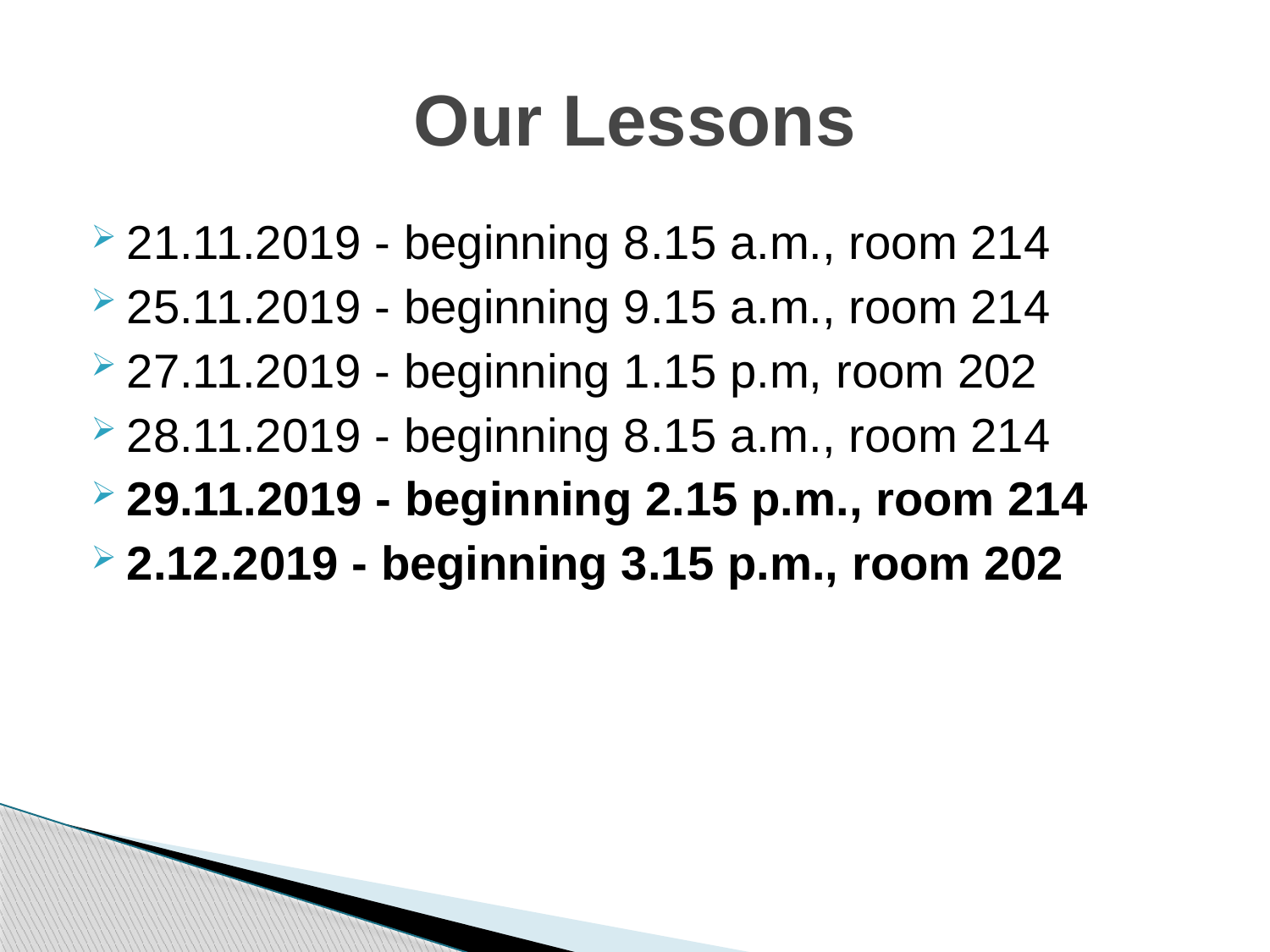

# Our Lessons
21.11.2019 - beginning 8.15 a.m., room 214
25.11.2019 - beginning 9.15 a.m., room 214
27.11.2019 - beginning 1.15 p.m, room 202
28.11.2019 - beginning 8.15 a.m., room 214
29.11.2019 - beginning 2.15 p.m., room 214
2.12.2019 - beginning 3.15 p.m., room 202